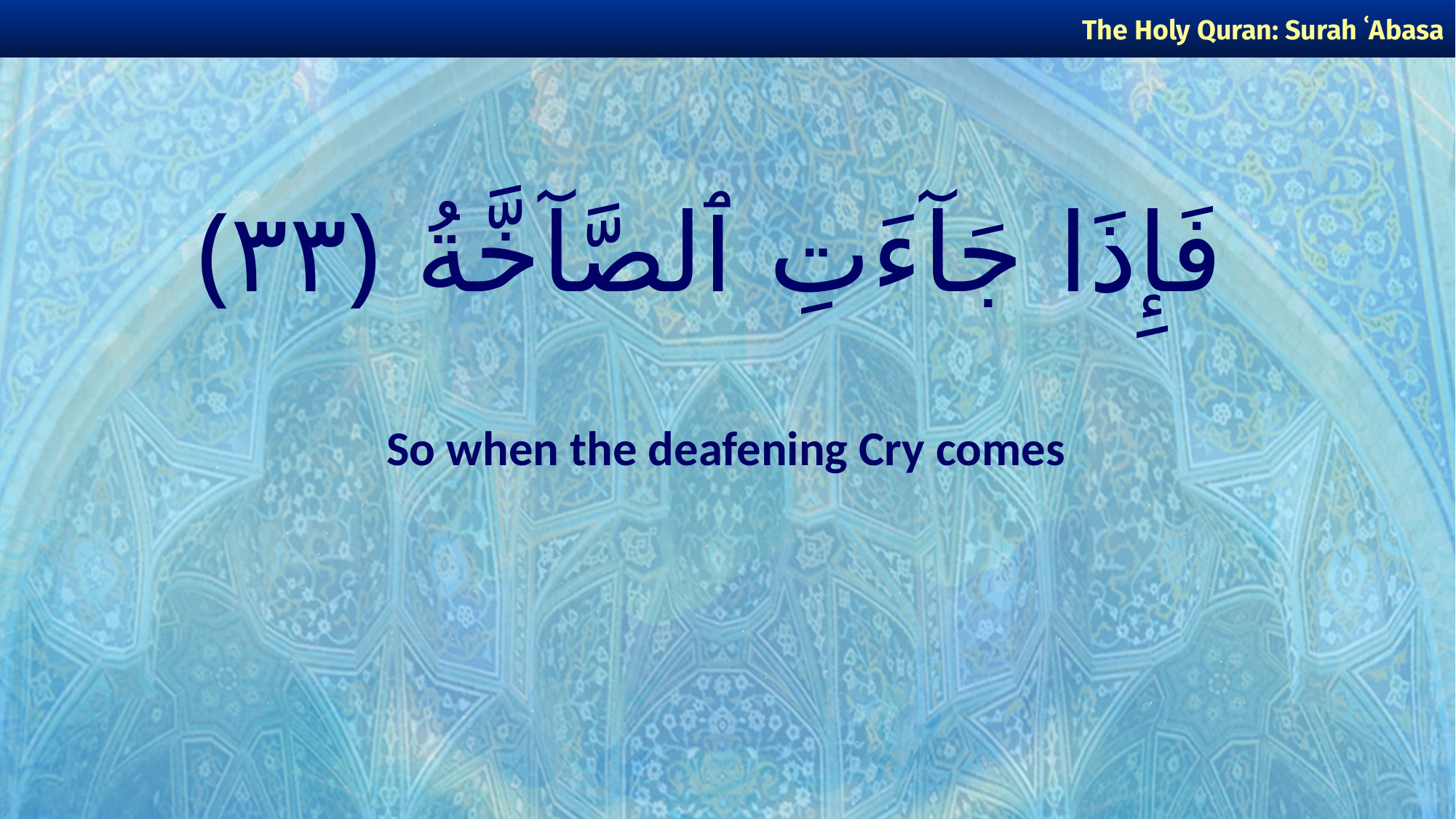

The Holy Quran: Surah ʿAbasa
# فَإِذَا جَآءَتِ ٱلصَّآخَّةُ ﴿٣٣﴾
So when the deafening Cry comes